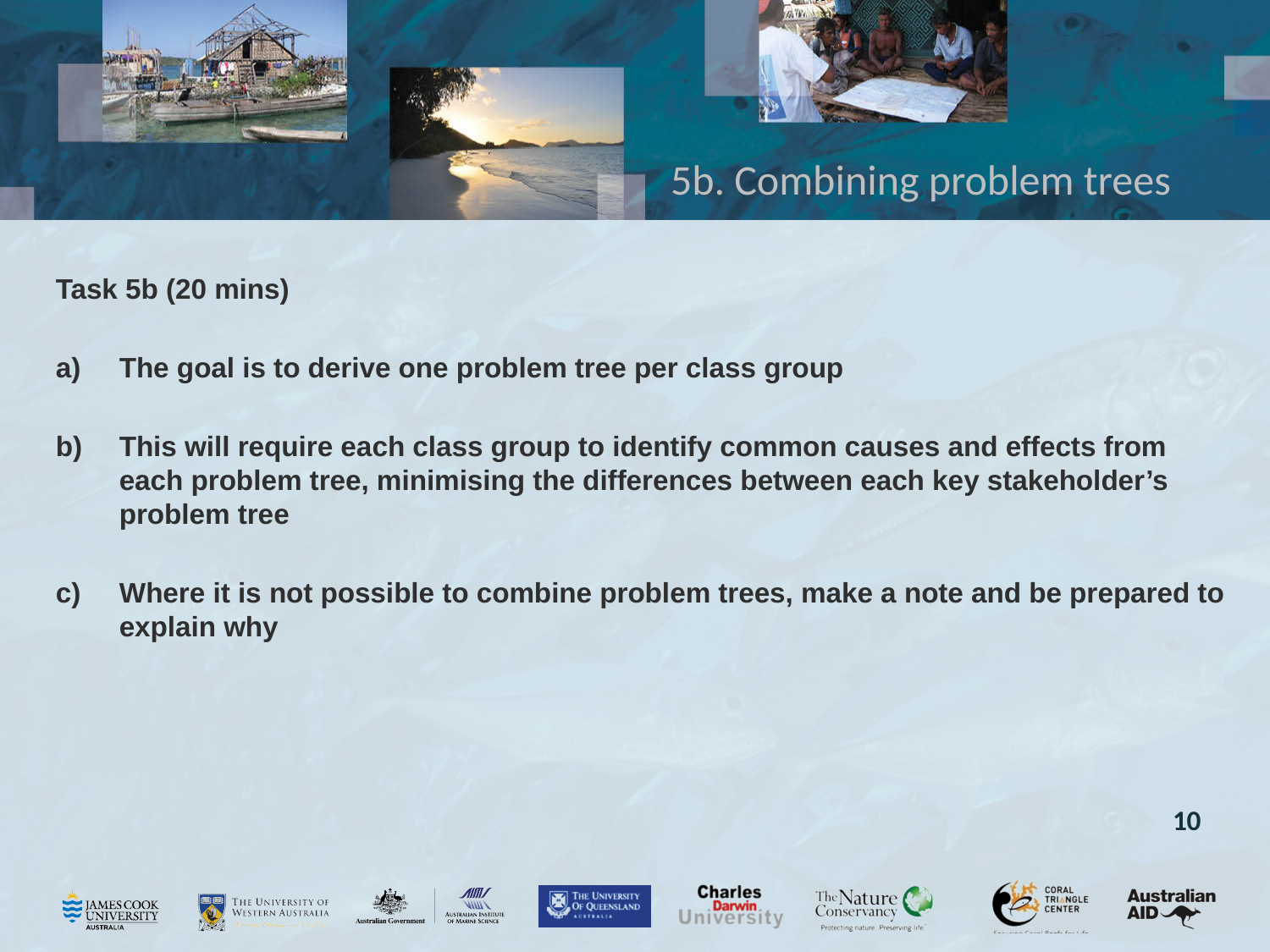

# 5b. Combining problem trees
Task 5b (20 mins)

The goal is to derive one problem tree per class group

This will require each class group to identify common causes and effects from each problem tree, minimising the differences between each key stakeholder’s problem tree

Where it is not possible to combine problem trees, make a note and be prepared to explain why